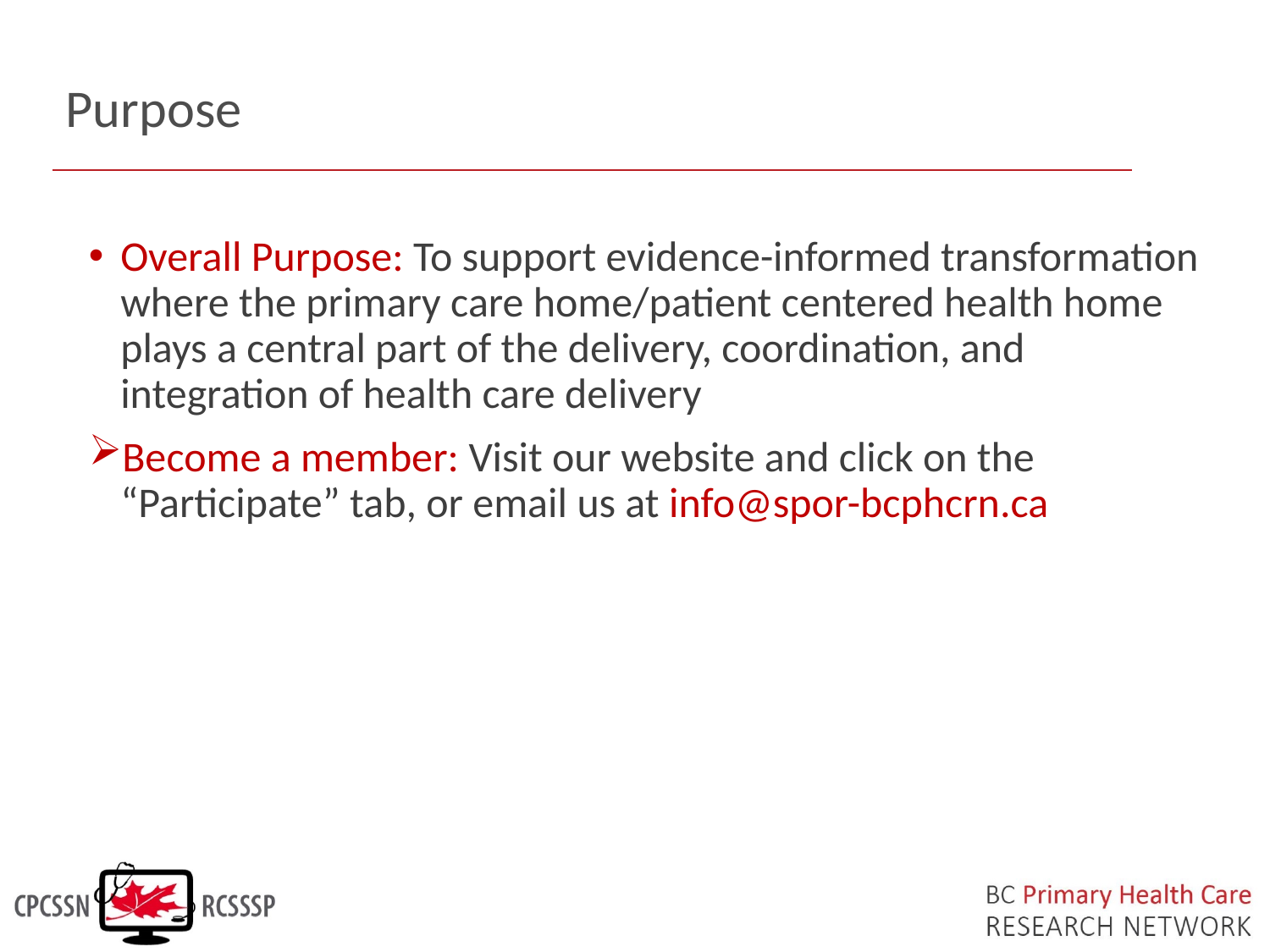

# Purpose
Overall Purpose: To support evidence-informed transformation where the primary care home/patient centered health home plays a central part of the delivery, coordination, and integration of health care delivery
Become a member: Visit our website and click on the “Participate” tab, or email us at info@spor-bcphcrn.ca